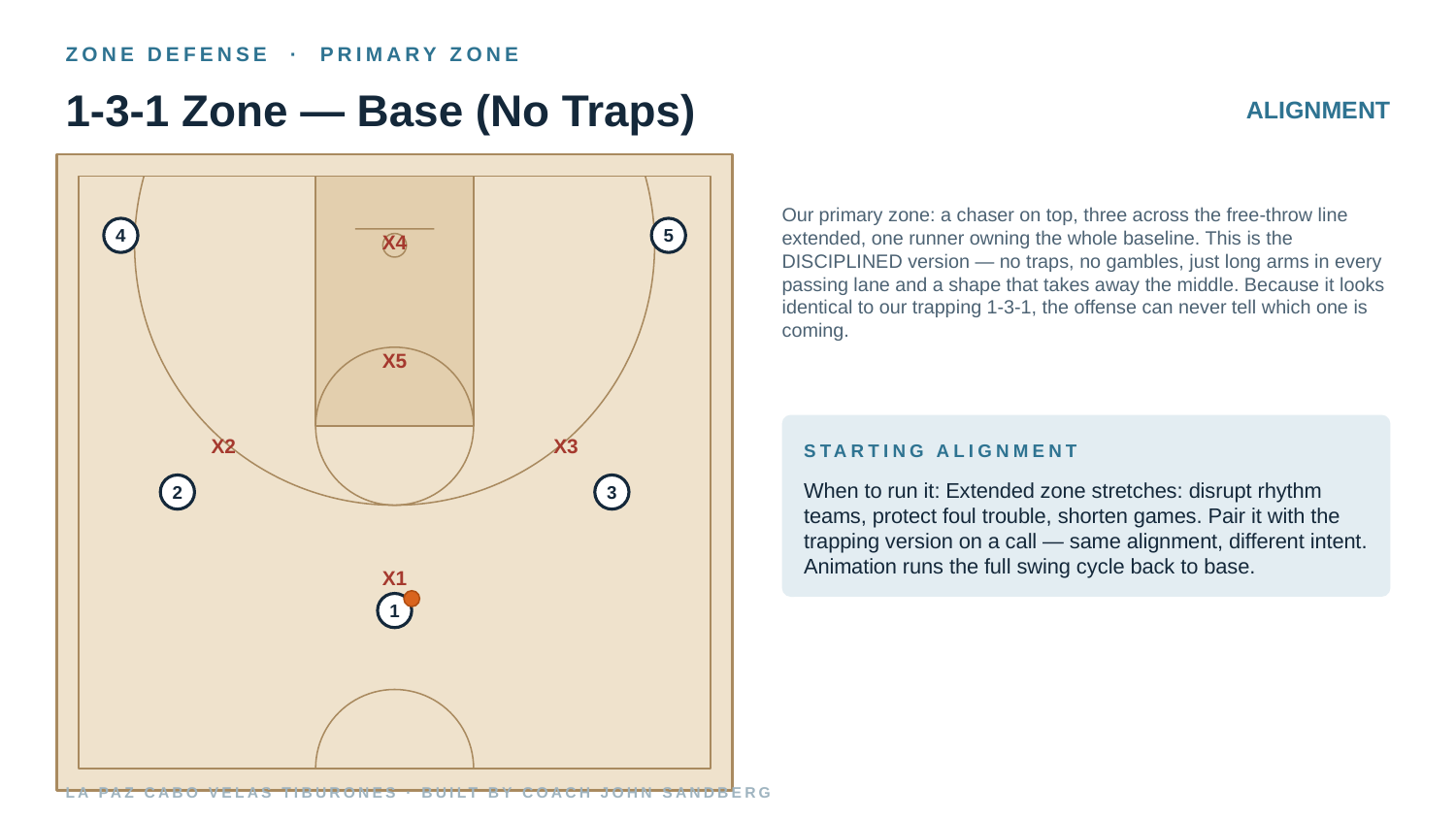

ZONE DEFENSE  ·  PRIMARY ZONE
1-3-1 Zone — Base (No Traps)
ALIGNMENT

Our primary zone: a chaser on top, three across the free-throw line extended, one runner owning the whole baseline. This is the DISCIPLINED version — no traps, no gambles, just long arms in every passing lane and a shape that takes away the middle. Because it looks identical to our trapping 1-3-1, the offense can never tell which one is coming.

4

5
X4

X5

X2
X3
STARTING ALIGNMENT
When to run it: Extended zone stretches: disrupt rhythm teams, protect foul trouble, shorten games. Pair it with the trapping version on a call — same alignment, different intent. Animation runs the full swing cycle back to base.

2

3
X1

1

LA PAZ CABO VELAS TIBURONES · BUILT BY COACH JOHN SANDBERG